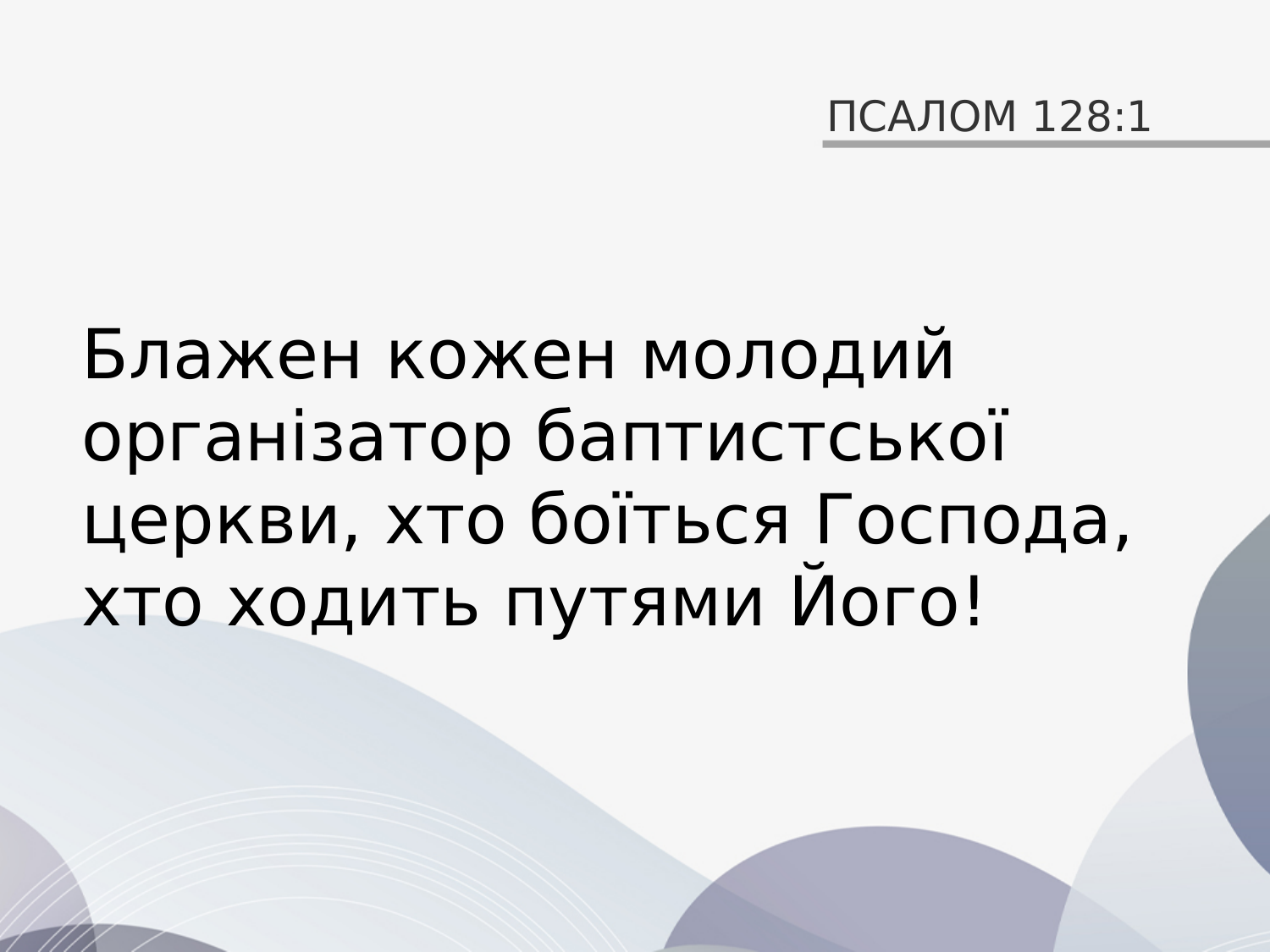

# ПСАЛОМ 128:1

Блажен кожен молодий організатор баптистської церкви, хто боїться Господа, хто ходить путями Його!